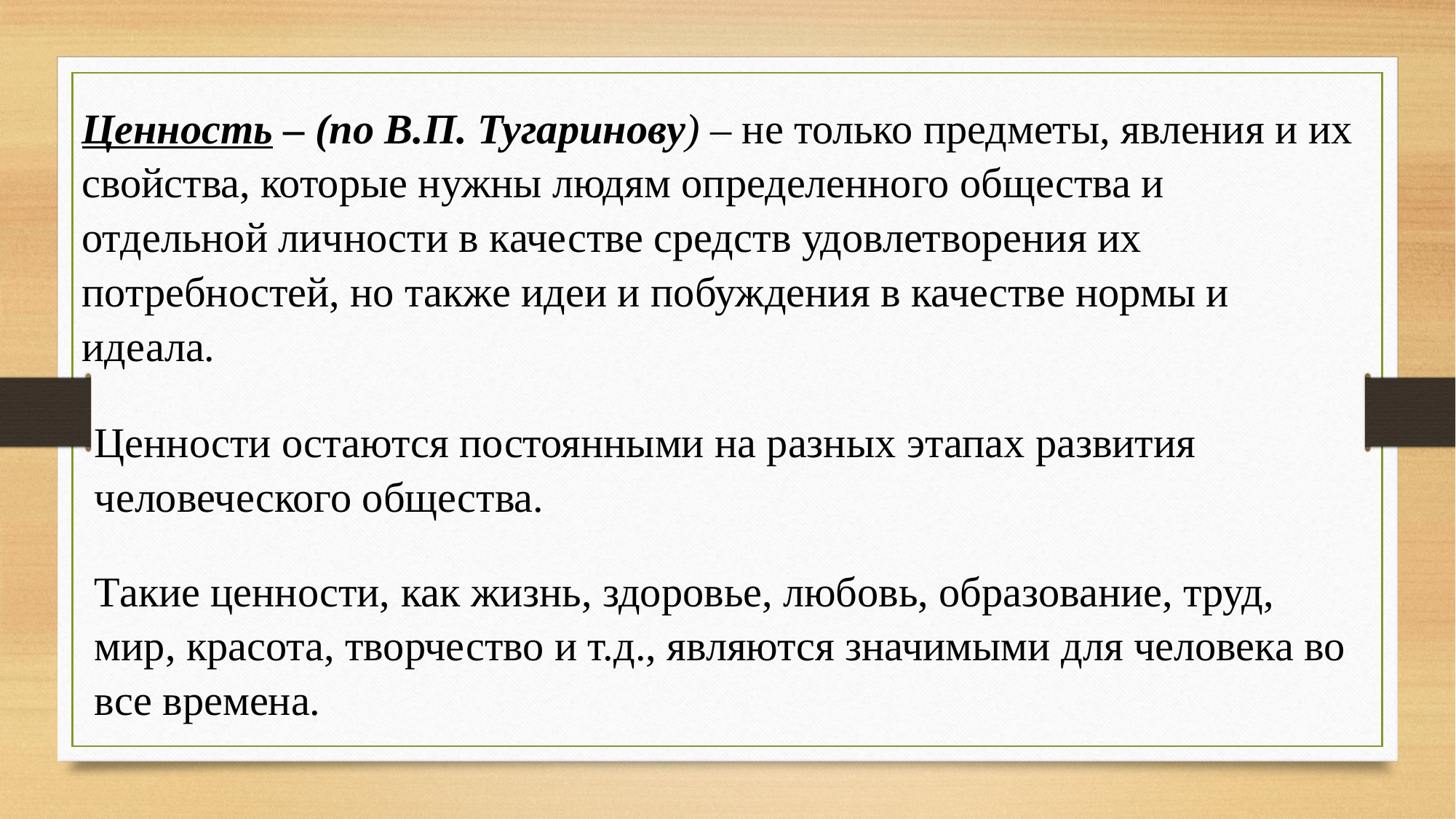

Ценность – (по В.П. Тугаринову) – не только предметы, явления и их свойства, которые нужны людям определенного общества и отдельной личности в качестве средств удовлетворения их потребностей, но также идеи и побуждения в качестве нормы и идеала.
Ценности остаются постоянными на разных этапах развития человеческого общества.

Такие ценности, как жизнь, здоровье, любовь, образование, труд, мир, красота, творчество и т.д., являются значимыми для человека во все времена.